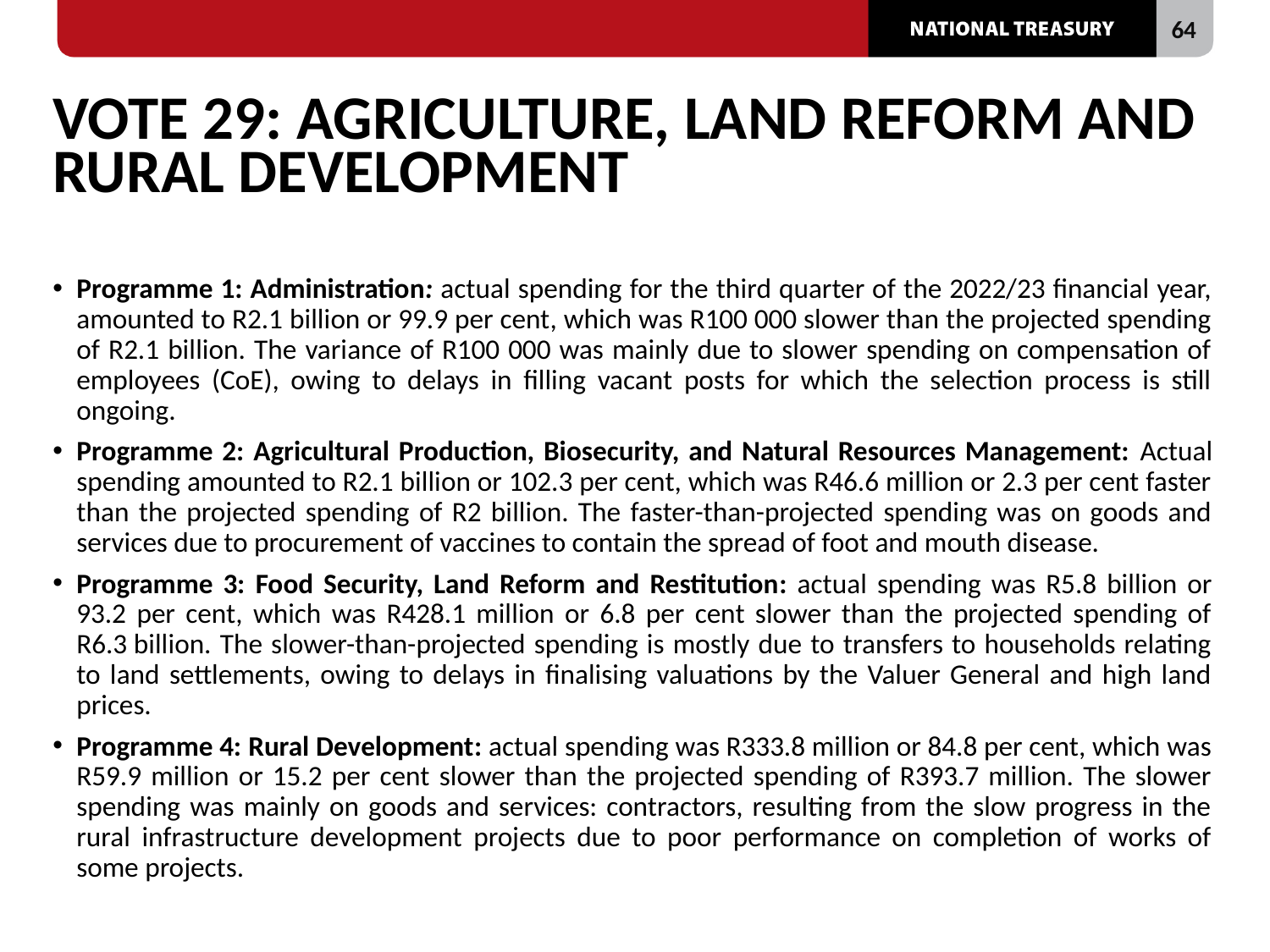

# VOTE 29: AGRICULTURE, LAND REFORM AND RURAL DEVELOPMENT
Programme 1: Administration: actual spending for the third quarter of the 2022/23 financial year, amounted to R2.1 billion or 99.9 per cent, which was R100 000 slower than the projected spending of R2.1 billion. The variance of R100 000 was mainly due to slower spending on compensation of employees (CoE), owing to delays in filling vacant posts for which the selection process is still ongoing.
Programme 2: Agricultural Production, Biosecurity, and Natural Resources Management: Actual spending amounted to R2.1 billion or 102.3 per cent, which was R46.6 million or 2.3 per cent faster than the projected spending of R2 billion. The faster-than-projected spending was on goods and services due to procurement of vaccines to contain the spread of foot and mouth disease.
Programme 3: Food Security, Land Reform and Restitution: actual spending was R5.8 billion or 93.2 per cent, which was R428.1 million or 6.8 per cent slower than the projected spending of R6.3 billion. The slower-than-projected spending is mostly due to transfers to households relating to land settlements, owing to delays in finalising valuations by the Valuer General and high land prices.
Programme 4: Rural Development: actual spending was R333.8 million or 84.8 per cent, which was R59.9 million or 15.2 per cent slower than the projected spending of R393.7 million. The slower spending was mainly on goods and services: contractors, resulting from the slow progress in the rural infrastructure development projects due to poor performance on completion of works of some projects.